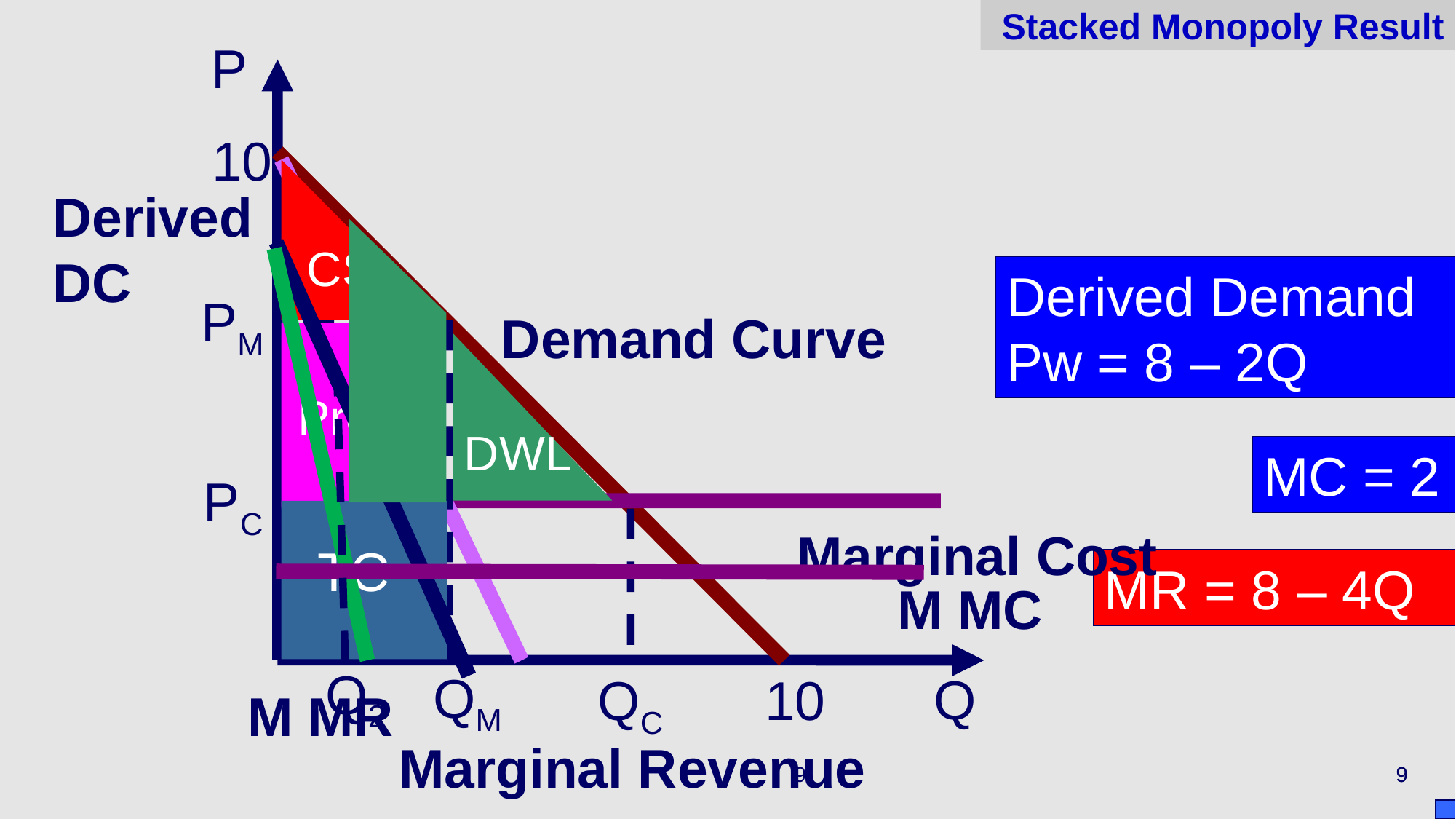

# Stacked Monopoly Result
P

Q

10

Demand Curve
10

CS
PM

Profits

DWL
PC

TC

Marginal Cost
QC
Marginal Revenue
9
Derived DC

M MR
Derived Demand Pw = 8 – 2Q

MC = 2
MR = 8 – 4Q
M MC

Q2
QM
9
9